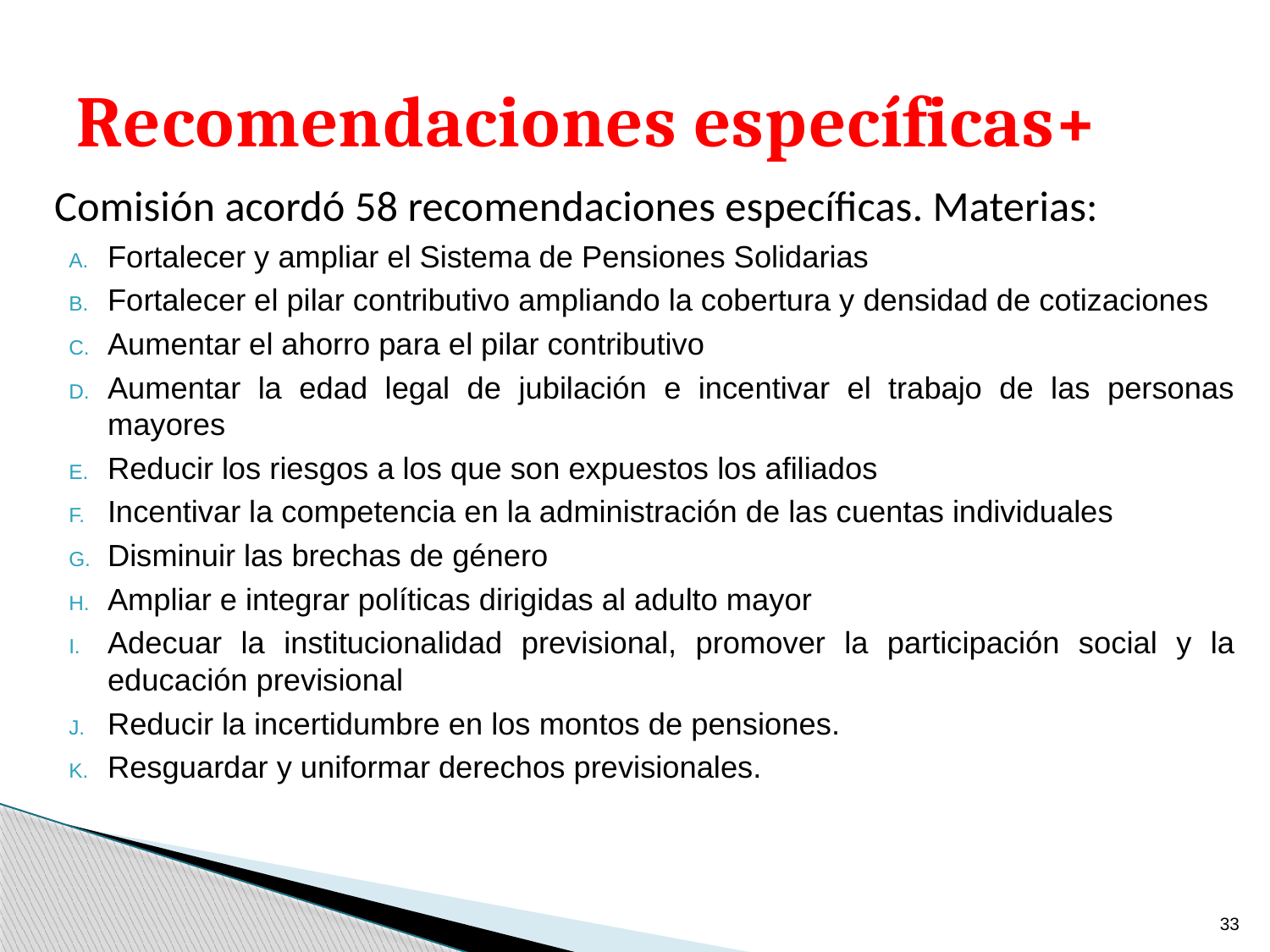

# Recomendaciones específicas+
Comisión acordó 58 recomendaciones específicas. Materias:
Fortalecer y ampliar el Sistema de Pensiones Solidarias
Fortalecer el pilar contributivo ampliando la cobertura y densidad de cotizaciones
Aumentar el ahorro para el pilar contributivo
Aumentar la edad legal de jubilación e incentivar el trabajo de las personas mayores
Reducir los riesgos a los que son expuestos los afiliados
Incentivar la competencia en la administración de las cuentas individuales
Disminuir las brechas de género
Ampliar e integrar políticas dirigidas al adulto mayor
Adecuar la institucionalidad previsional, promover la participación social y la educación previsional
Reducir la incertidumbre en los montos de pensiones.
Resguardar y uniformar derechos previsionales.

33